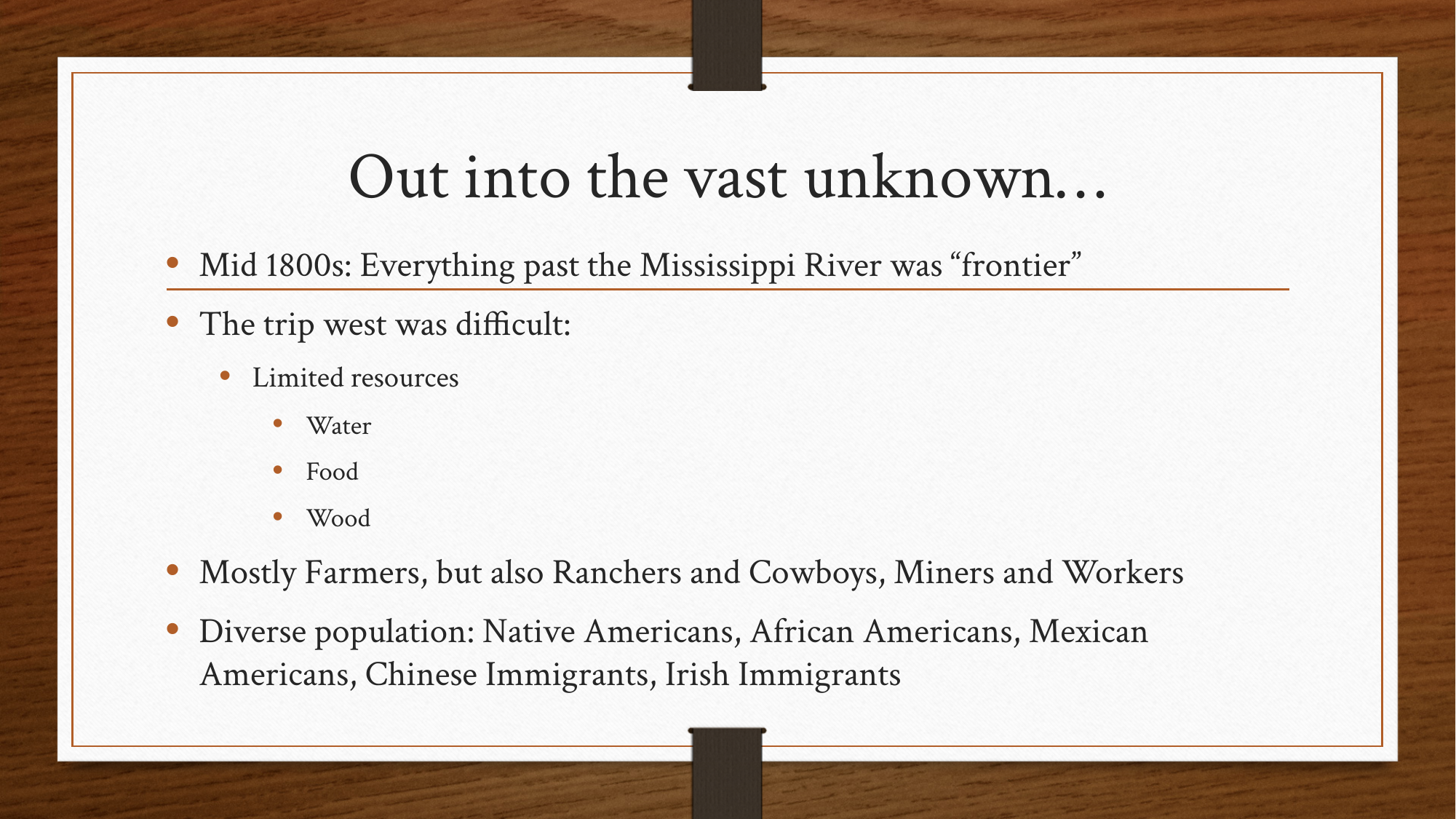

# Out into the vast unknown…
Mid 1800s: Everything past the Mississippi River was “frontier”
The trip west was difficult:
Limited resources
Water
Food
Wood
Mostly Farmers, but also Ranchers and Cowboys, Miners and Workers
Diverse population: Native Americans, African Americans, Mexican Americans, Chinese Immigrants, Irish Immigrants